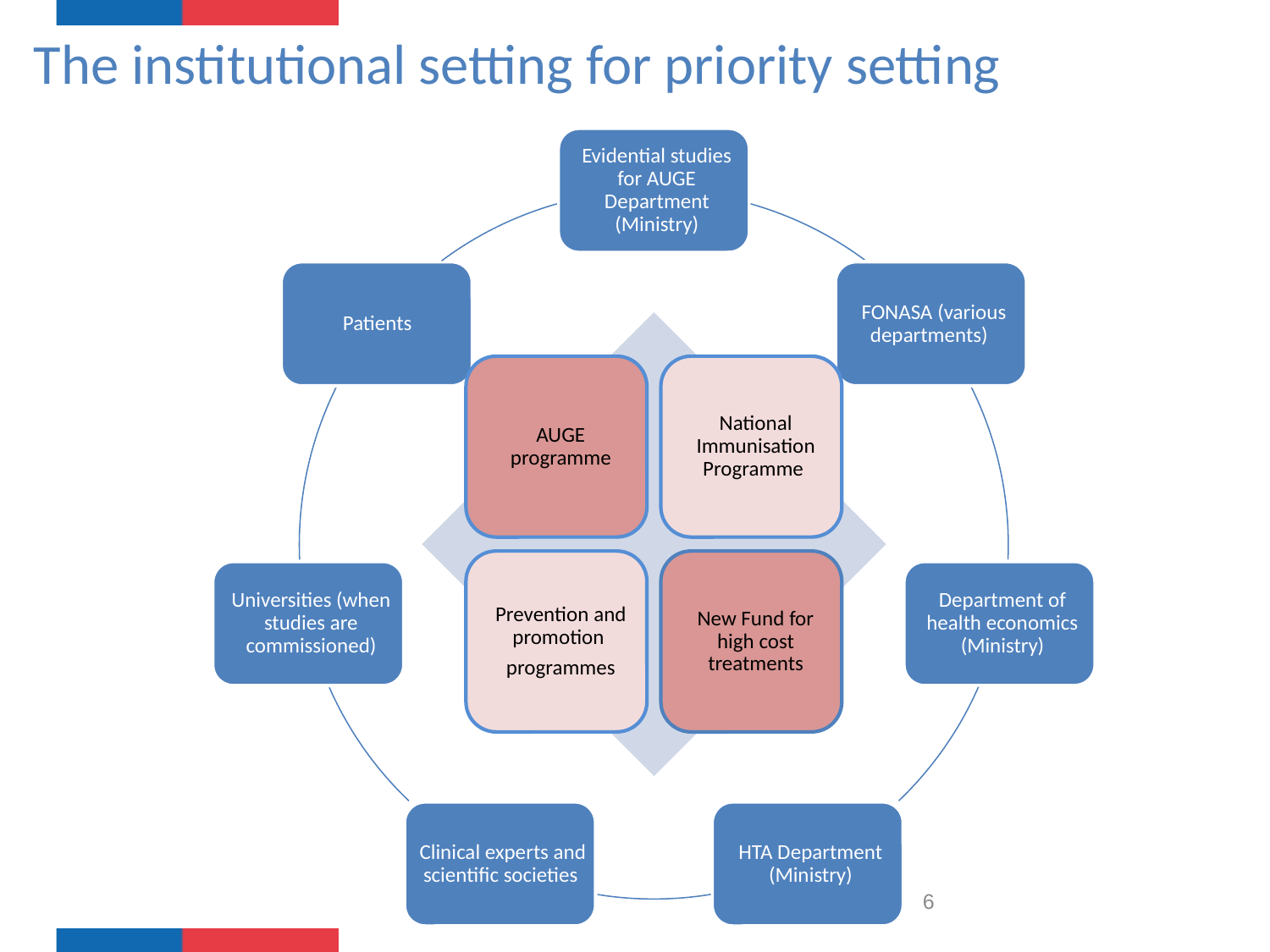

# The institutional setting for priority setting
Evidential studies for AUGE Department (Ministry)
FONASA (various departments)
Department of health economics (Ministry)
HTA Department (Ministry)
Clinical experts and scientific societies
Universities (when studies are commissioned)
Patients
AUGE programme
National Immunisation Programme
Prevention and promotion
programmes
New Fund for high cost treatments
6